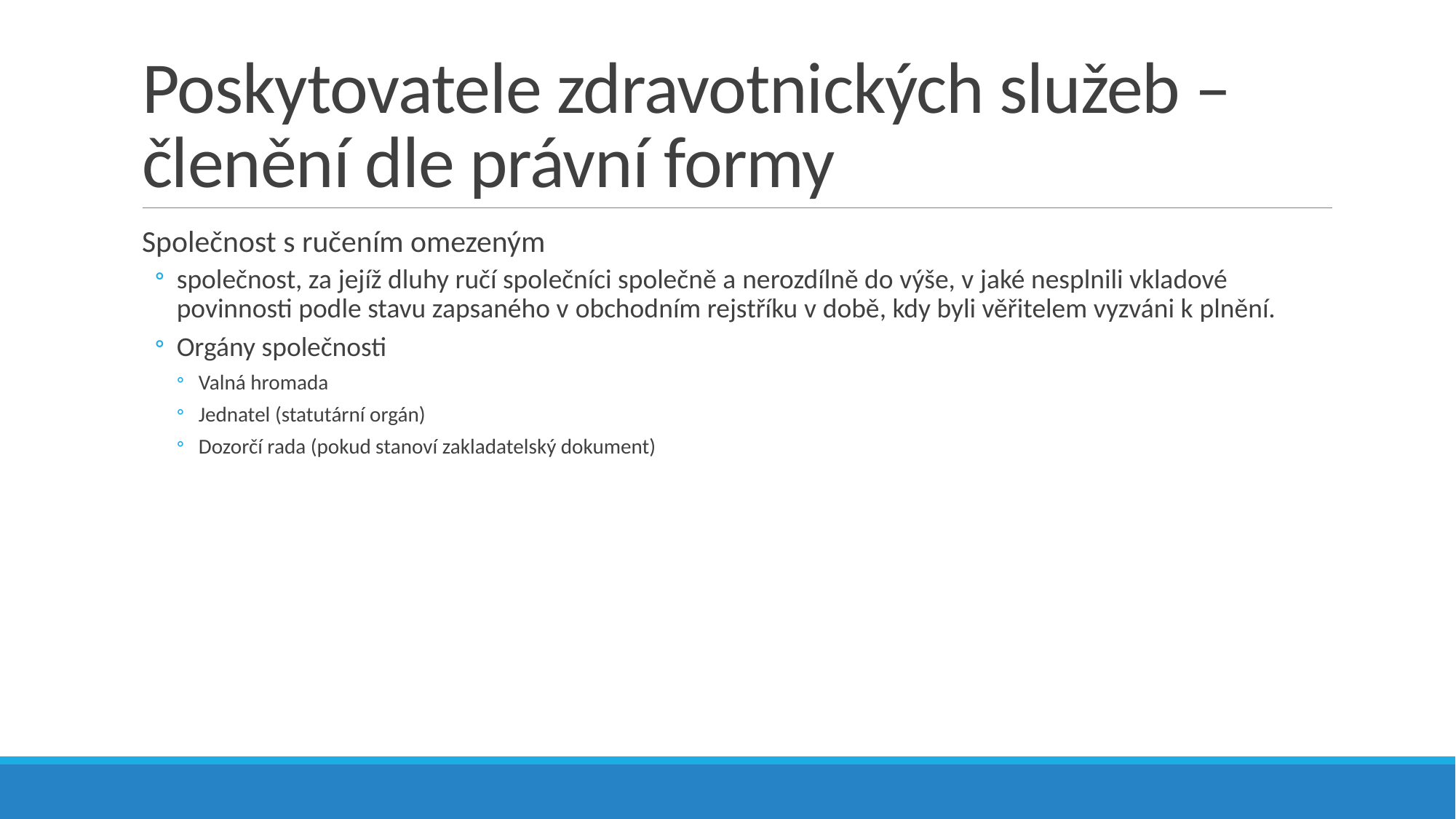

# Poskytovatele zdravotnických služeb – členění dle právní formy
Společnost s ručením omezeným
společnost, za jejíž dluhy ručí společníci společně a nerozdílně do výše, v jaké nesplnili vkladové povinnosti podle stavu zapsaného v obchodním rejstříku v době, kdy byli věřitelem vyzváni k plnění.
Orgány společnosti
Valná hromada
Jednatel (statutární orgán)
Dozorčí rada (pokud stanoví zakladatelský dokument)